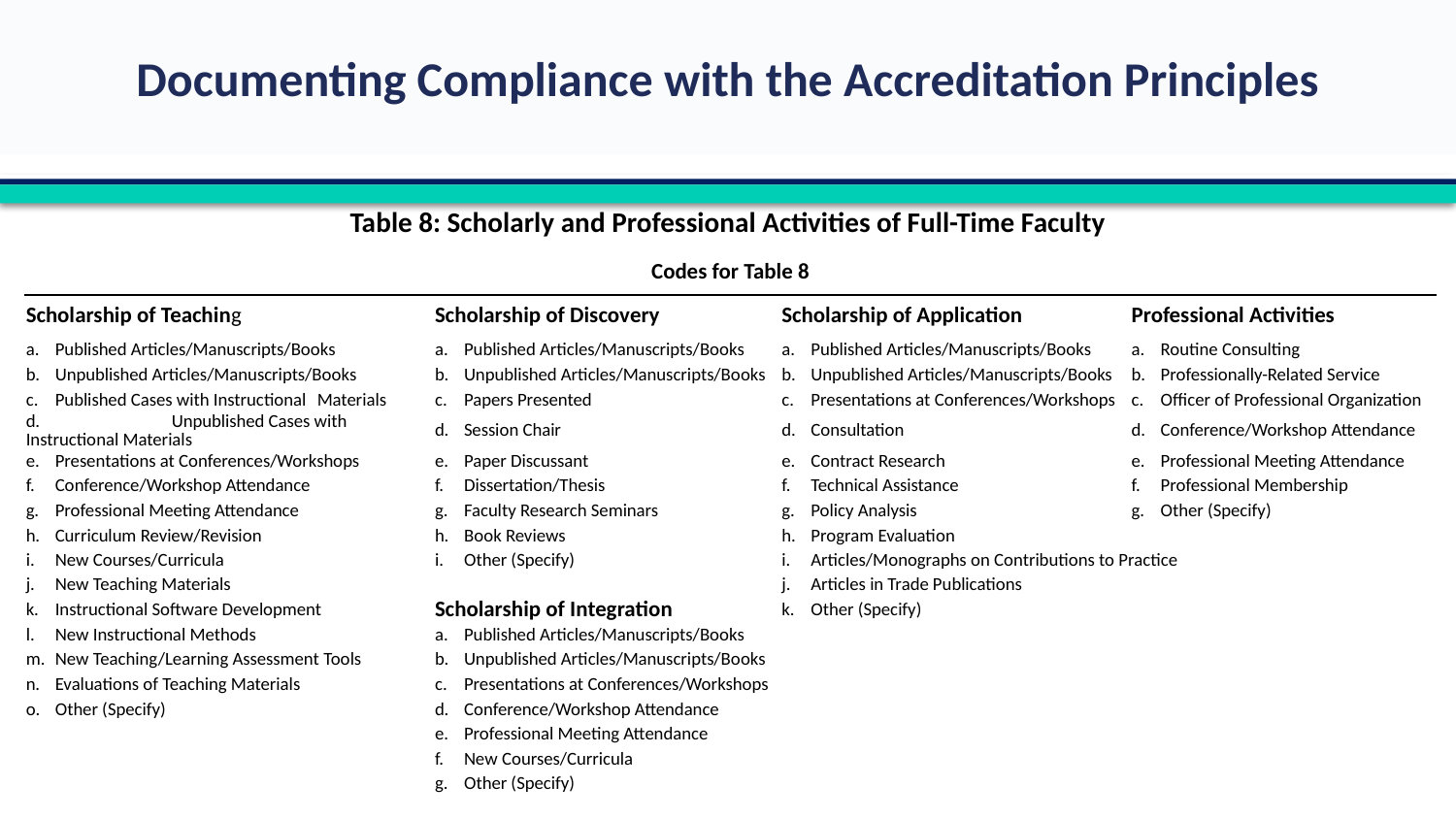

Table 8: Scholarly and Professional Activities of Full-Time Faculty
| Codes for Table 8 |  |  |  |
| --- | --- | --- | --- |
| Scholarship of Teaching | Scholarship of Discovery | Scholarship of Application | Professional Activities |
| a. Published Articles/Manuscripts/Books | a. Published Articles/Manuscripts/Books | a. Published Articles/Manuscripts/Books | a. Routine Consulting |
| b. Unpublished Articles/Manuscripts/Books | b. Unpublished Articles/Manuscripts/Books | b. Unpublished Articles/Manuscripts/Books | b. Professionally-Related Service |
| c. Published Cases with Instructional Materials | c. Papers Presented | c. Presentations at Conferences/Workshops | c. Officer of Professional Organization |
| d. Unpublished Cases with Instructional Materials | d. Session Chair | d. Consultation | d. Conference/Workshop Attendance |
| e. Presentations at Conferences/Workshops | e. Paper Discussant | e. Contract Research | e. Professional Meeting Attendance |
| f. Conference/Workshop Attendance | f. Dissertation/Thesis | f. Technical Assistance | f. Professional Membership |
| g. Professional Meeting Attendance | g. Faculty Research Seminars | g. Policy Analysis | g. Other (Specify) |
| h. Curriculum Review/Revision | h. Book Reviews | h. Program Evaluation |  |
| i. New Courses/Curricula | i. Other (Specify) | i. Articles/Monographs on Contributions to Practice |  |
| j. New Teaching Materials |  | j. Articles in Trade Publications |  |
| k. Instructional Software Development | Scholarship of Integration | k. Other (Specify) |  |
| l. New Instructional Methods | a. Published Articles/Manuscripts/Books |  |  |
| m. New Teaching/Learning Assessment Tools | b. Unpublished Articles/Manuscripts/Books |  |  |
| n. Evaluations of Teaching Materials | c. Presentations at Conferences/Workshops |  |  |
| o. Other (Specify) | d. Conference/Workshop Attendance |  |  |
|  | e. Professional Meeting Attendance |  |  |
|  | f. New Courses/Curricula |  |  |
|  | g. Other (Specify) |  |  |